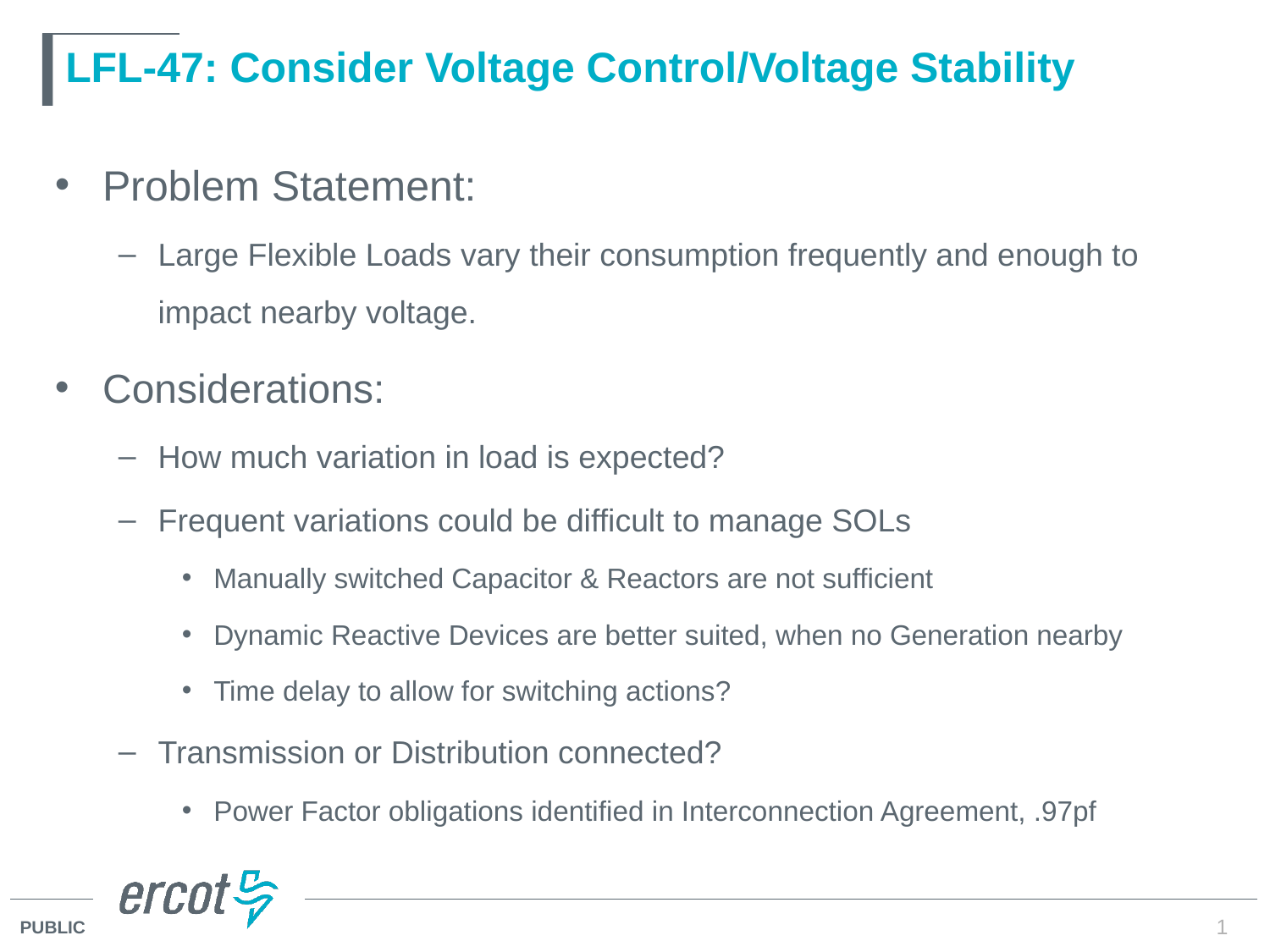

# LFL-47: Consider Voltage Control/Voltage Stability
Problem Statement:
Large Flexible Loads vary their consumption frequently and enough to impact nearby voltage.
Considerations:
How much variation in load is expected?
Frequent variations could be difficult to manage SOLs
Manually switched Capacitor & Reactors are not sufficient
Dynamic Reactive Devices are better suited, when no Generation nearby
Time delay to allow for switching actions?
Transmission or Distribution connected?
Power Factor obligations identified in Interconnection Agreement, .97pf

1